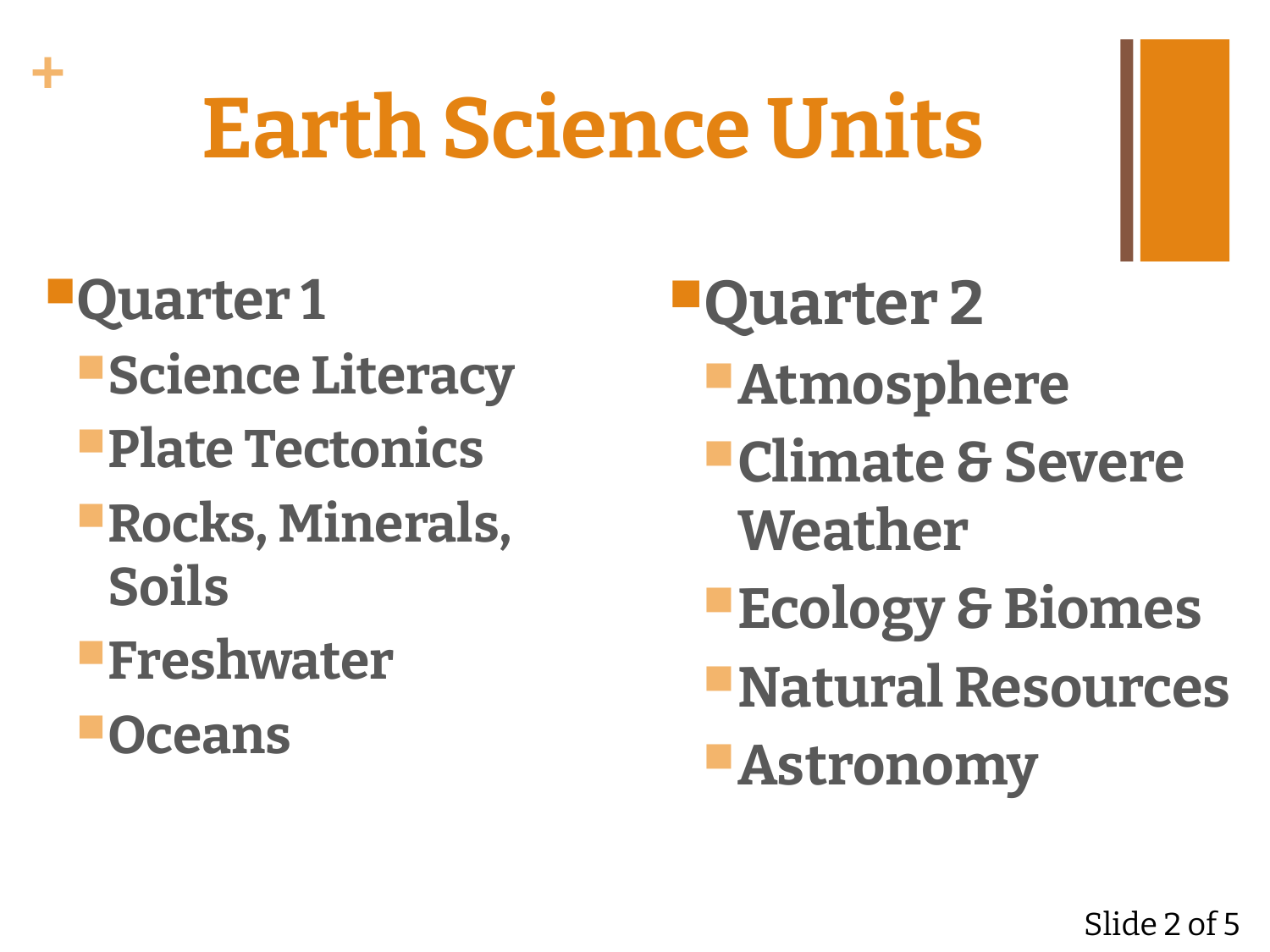

# Earth Science Units
Quarter 1
Science Literacy
Plate Tectonics
Rocks, Minerals, Soils
Freshwater
Oceans

Quarter 2
Atmosphere
Climate & Severe Weather
Ecology & Biomes
Natural Resources
Astronomy
Slide 2 of 5